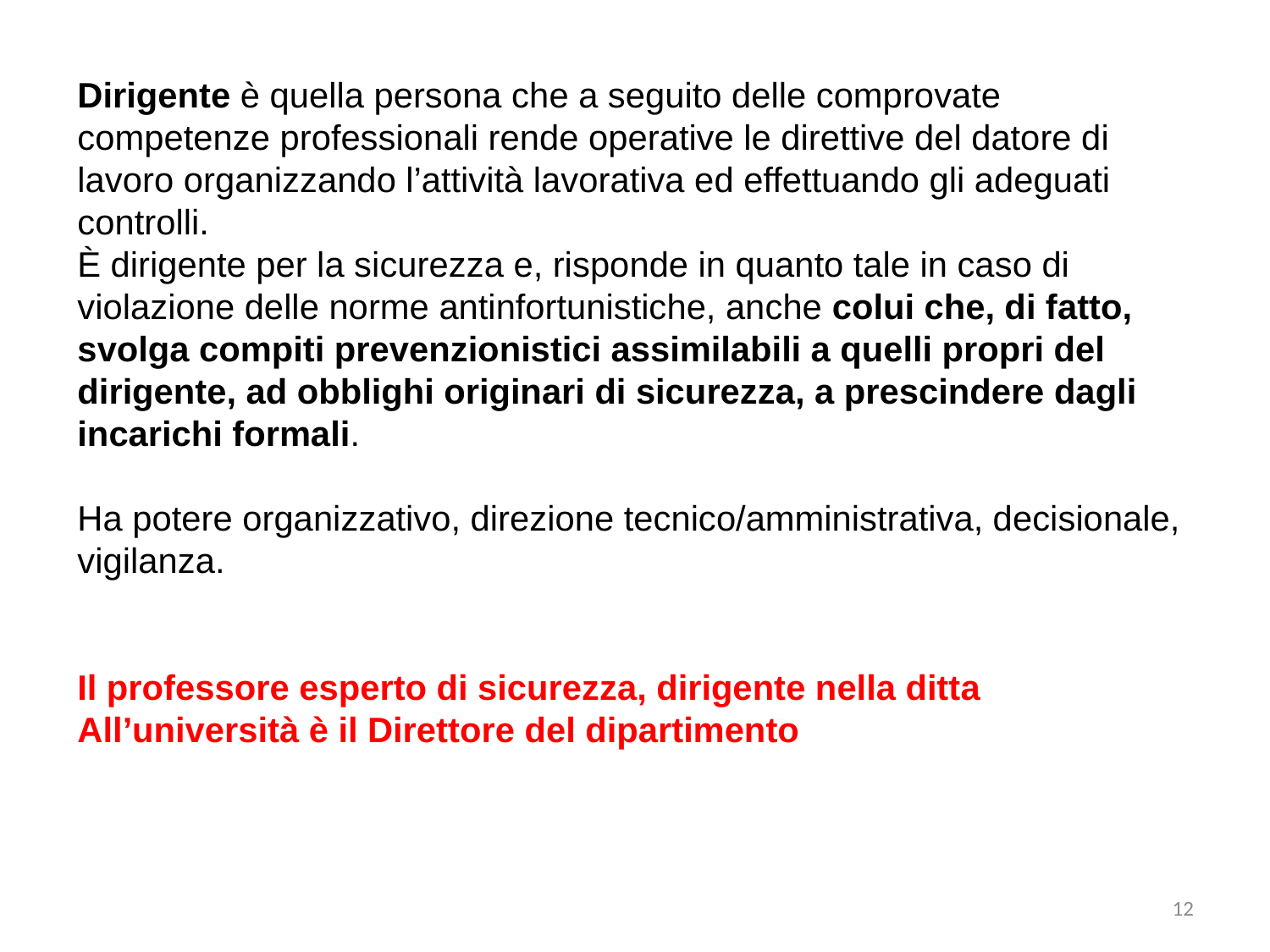

Dirigente è quella persona che a seguito delle comprovate competenze professionali rende operative le direttive del datore di lavoro organizzando l’attività lavorativa ed effettuando gli adeguati controlli.
È dirigente per la sicurezza e, risponde in quanto tale in caso di violazione delle norme antinfortunistiche, anche colui che, di fatto, svolga compiti prevenzionistici assimilabili a quelli propri del dirigente, ad obblighi originari di sicurezza, a prescindere dagli incarichi formali.

Ha potere organizzativo, direzione tecnico/amministrativa, decisionale, vigilanza.

Il professore esperto di sicurezza, dirigente nella ditta
All’università è il Direttore del dipartimento
12